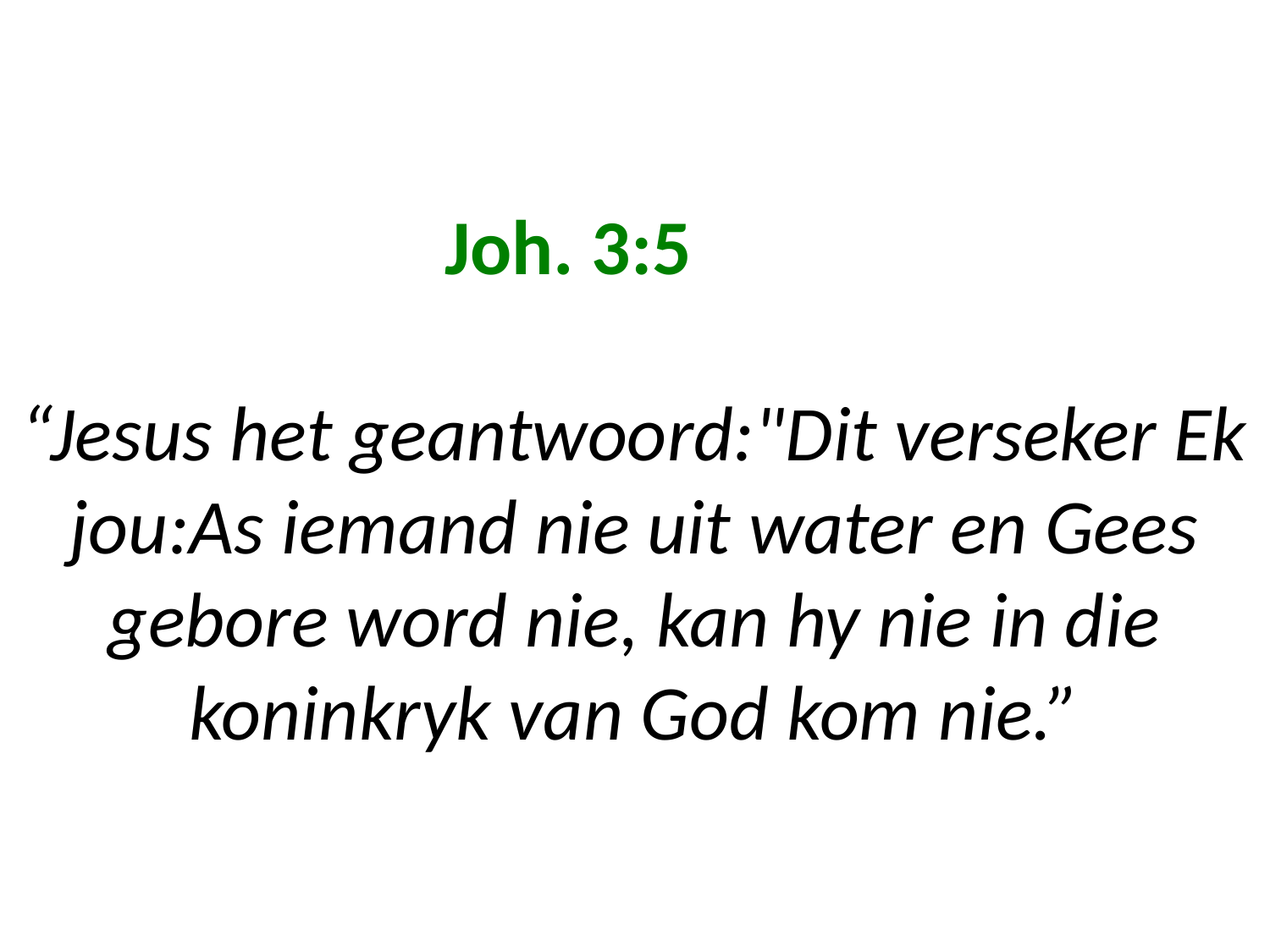

# Joh. 3:5 “Jesus het geantwoord:"Dit verseker Ek jou:As iemand nie uit water en Gees gebore word nie, kan hy nie in die koninkryk van God kom nie.”